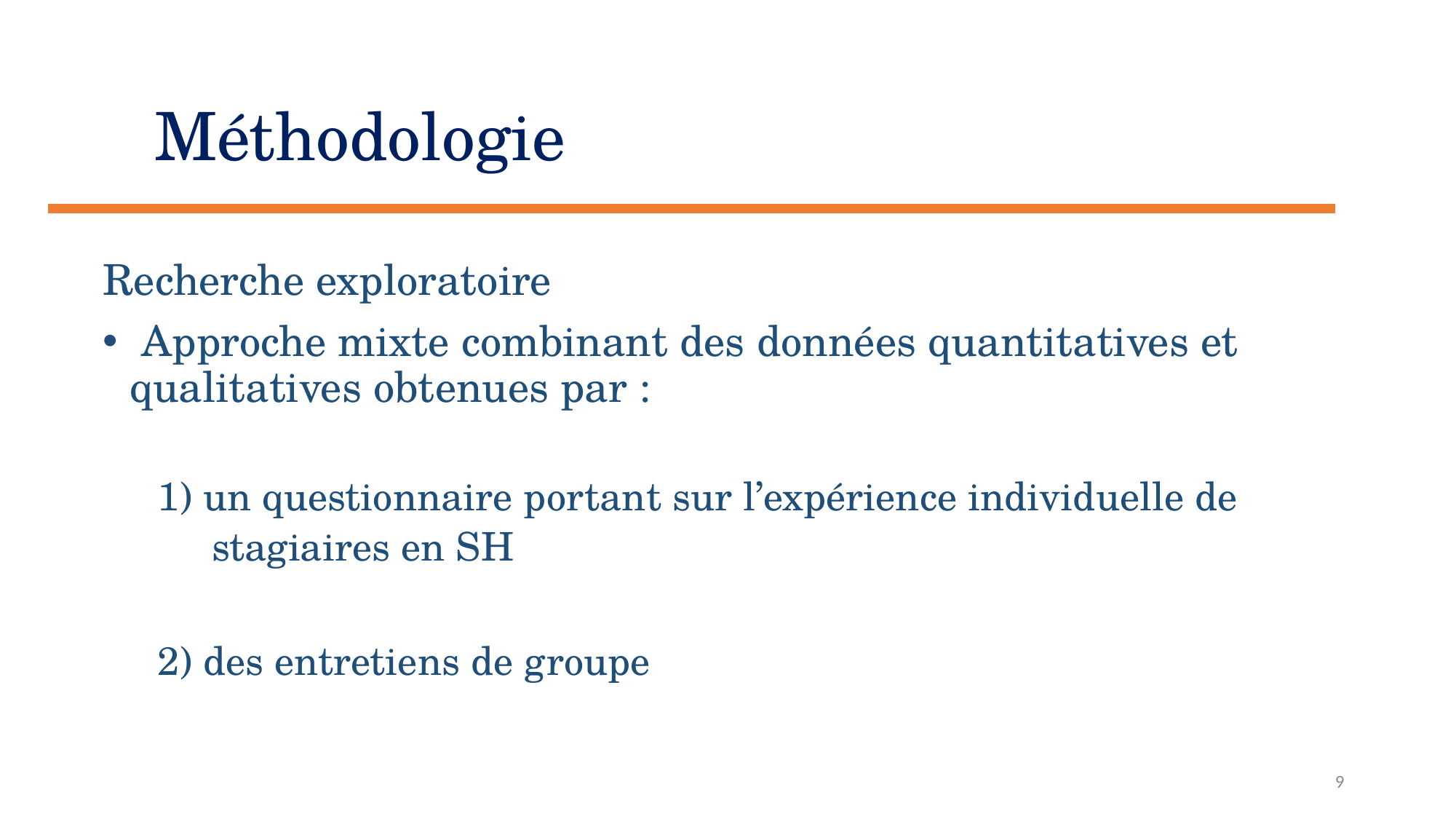

# Méthodologie
Recherche exploratoire
 Approche mixte combinant des données quantitatives et qualitatives obtenues par :

1) un questionnaire portant sur l’expérience individuelle de
     stagiaires en SH

2) des entretiens de groupe

9